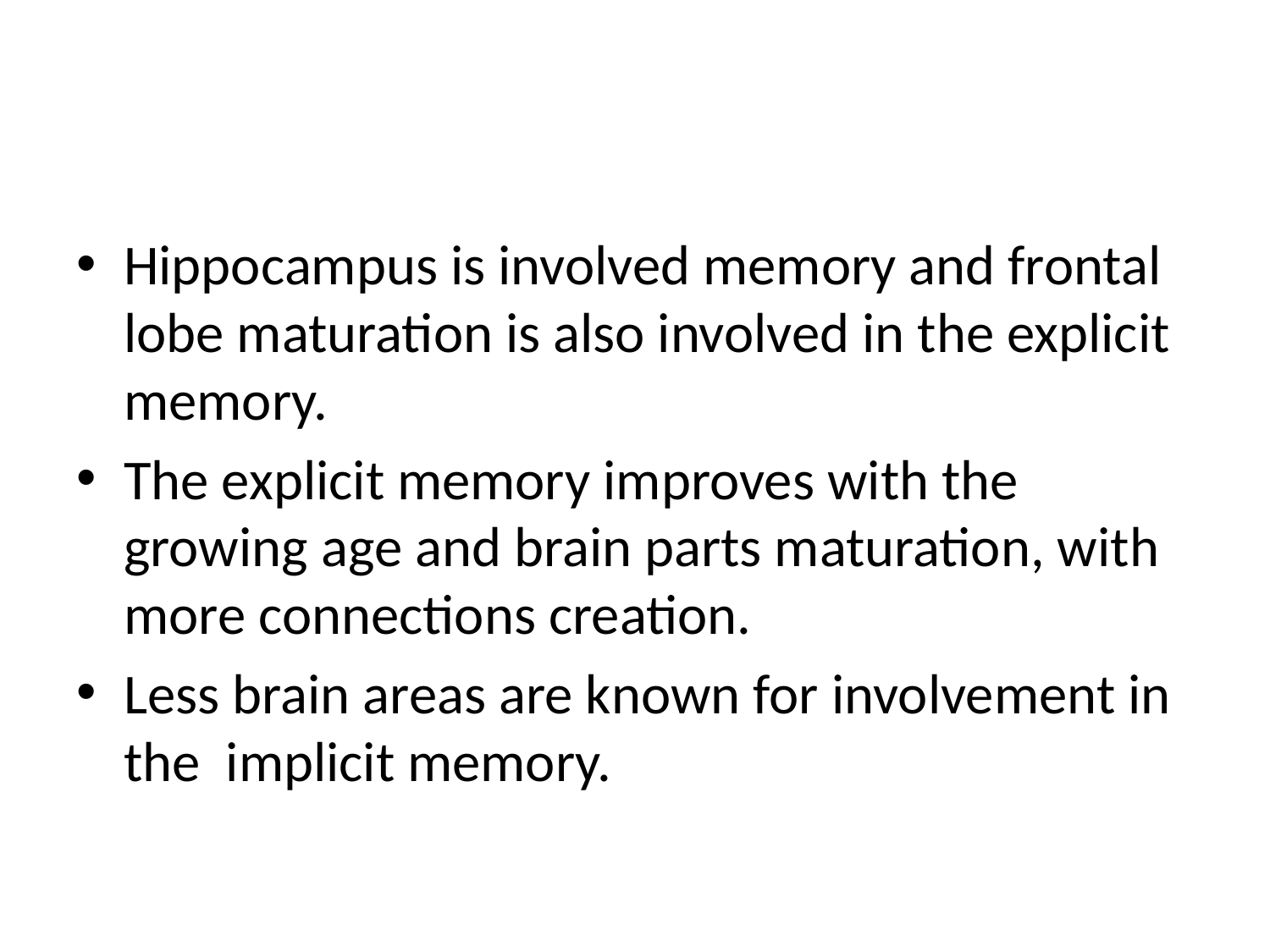

#
Hippocampus is involved memory and frontal lobe maturation is also involved in the explicit memory.
The explicit memory improves with the growing age and brain parts maturation, with more connections creation.
Less brain areas are known for involvement in the  implicit memory.